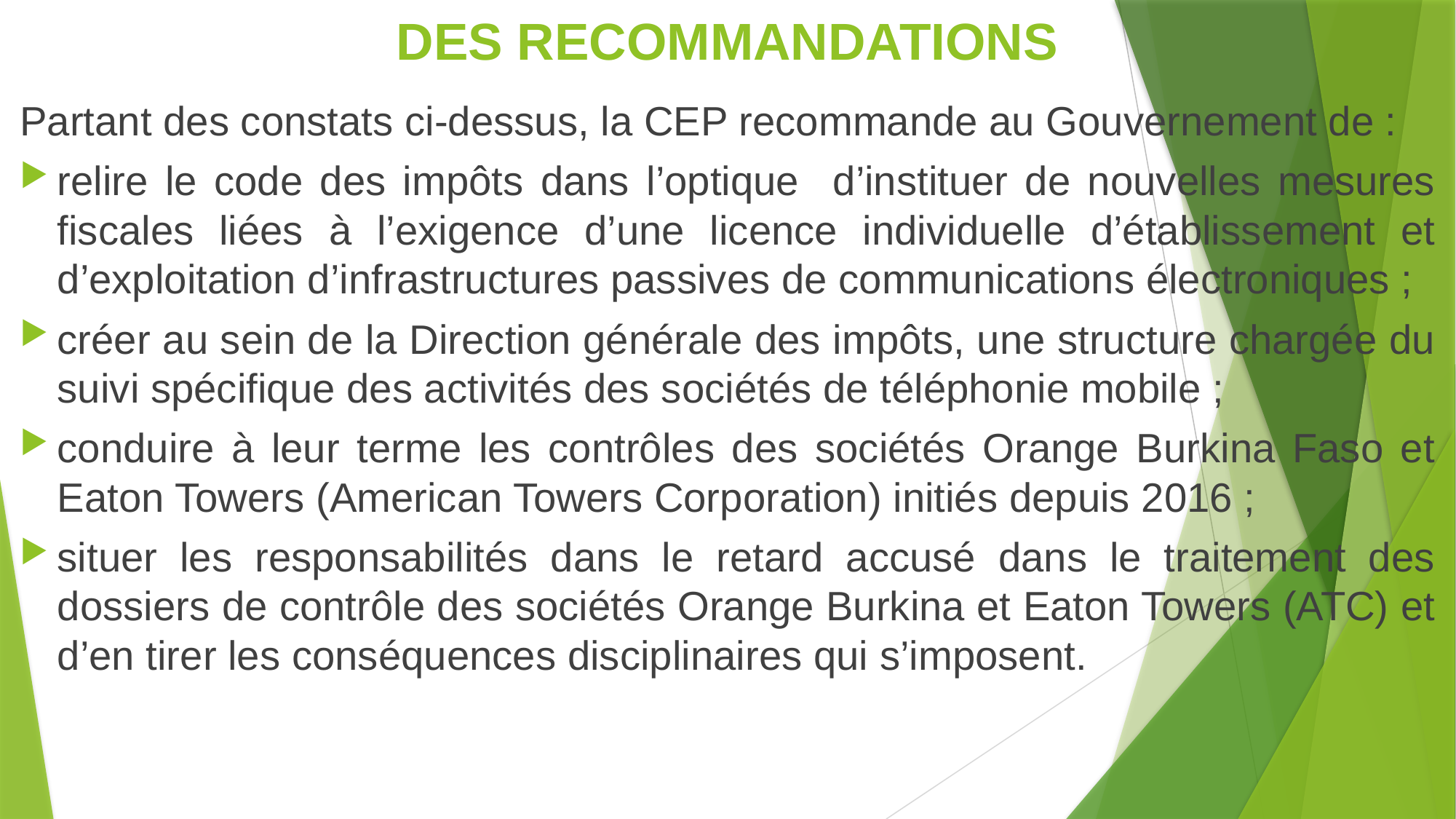

# DES RECOMMANDATIONS

Partant des constats ci-dessus, la CEP recommande au Gouvernement de :
relire le code des impôts dans l’optique  d’instituer de nouvelles mesures fiscales liées à l’exigence d’une licence individuelle d’établissement et d’exploitation d’infrastructures passives de communications électroniques ;
créer au sein de la Direction générale des impôts, une structure chargée du suivi spécifique des activités des sociétés de téléphonie mobile ;
conduire à leur terme les contrôles des sociétés Orange Burkina Faso et Eaton Towers (American Towers Corporation) initiés depuis 2016 ;
situer les responsabilités dans le retard accusé dans le traitement des dossiers de contrôle des sociétés Orange Burkina et Eaton Towers (ATC) et d’en tirer les conséquences disciplinaires qui s’imposent.